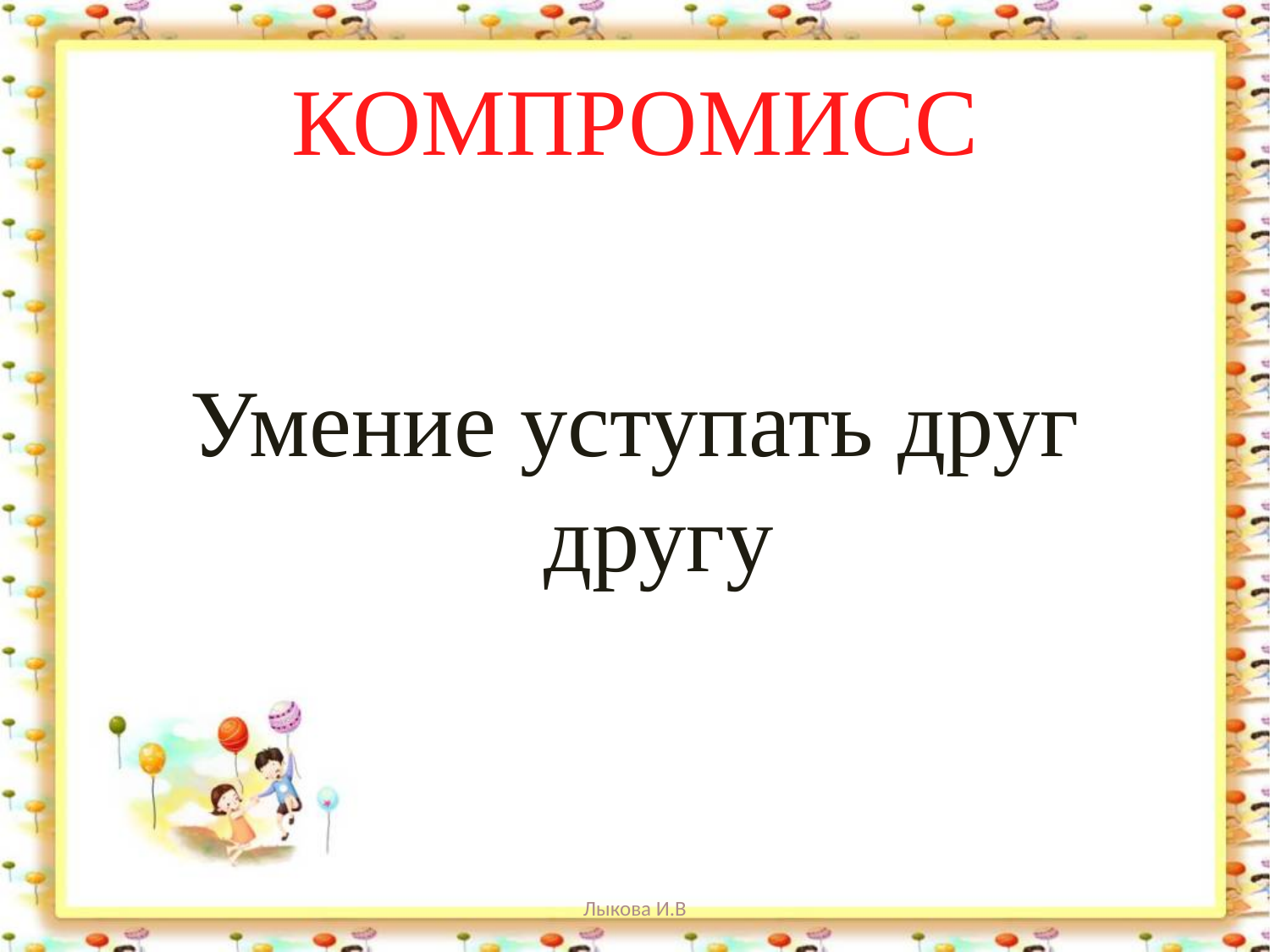

# КОМПРОМИСС

Умение уступать друг другу
Лыкова И.В